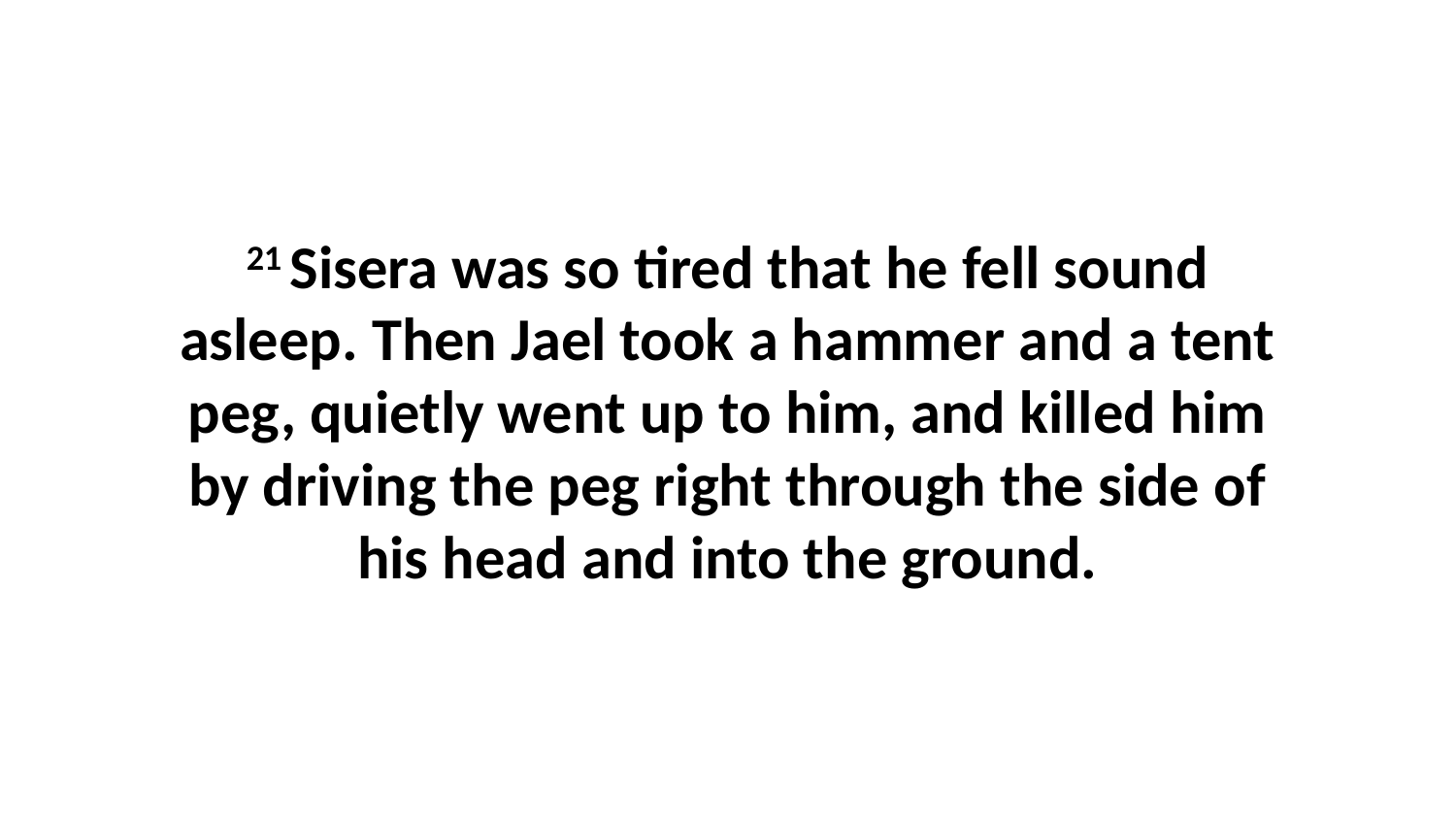

21 Sisera was so tired that he fell sound asleep. Then Jael took a hammer and a tent peg, quietly went up to him, and killed him by driving the peg right through the side of his head and into the ground.